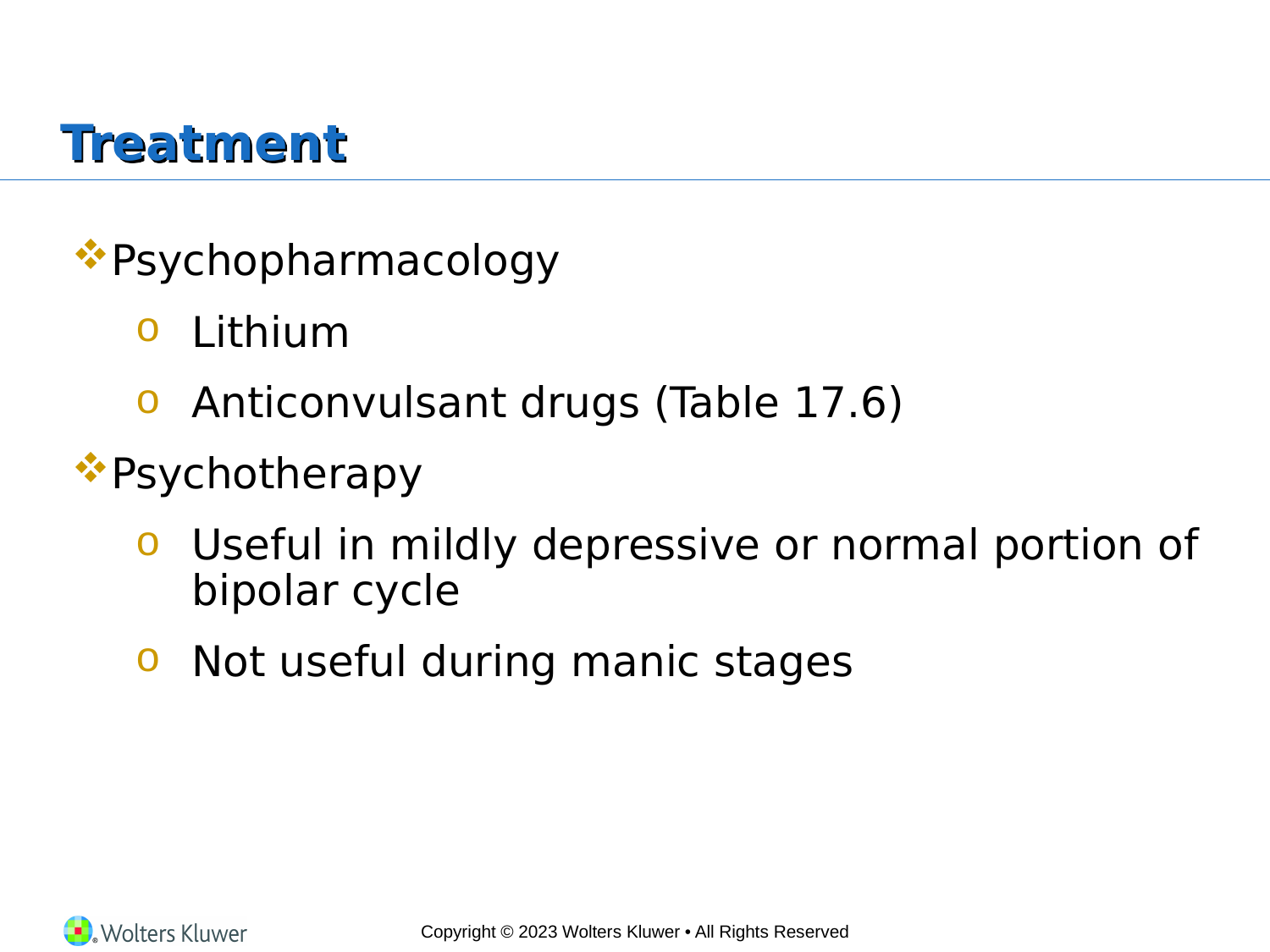

# Treatment
Psychopharmacology
Lithium
Anticonvulsant drugs (Table 17.6)
Psychotherapy
Useful in mildly depressive or normal portion of bipolar cycle
Not useful during manic stages